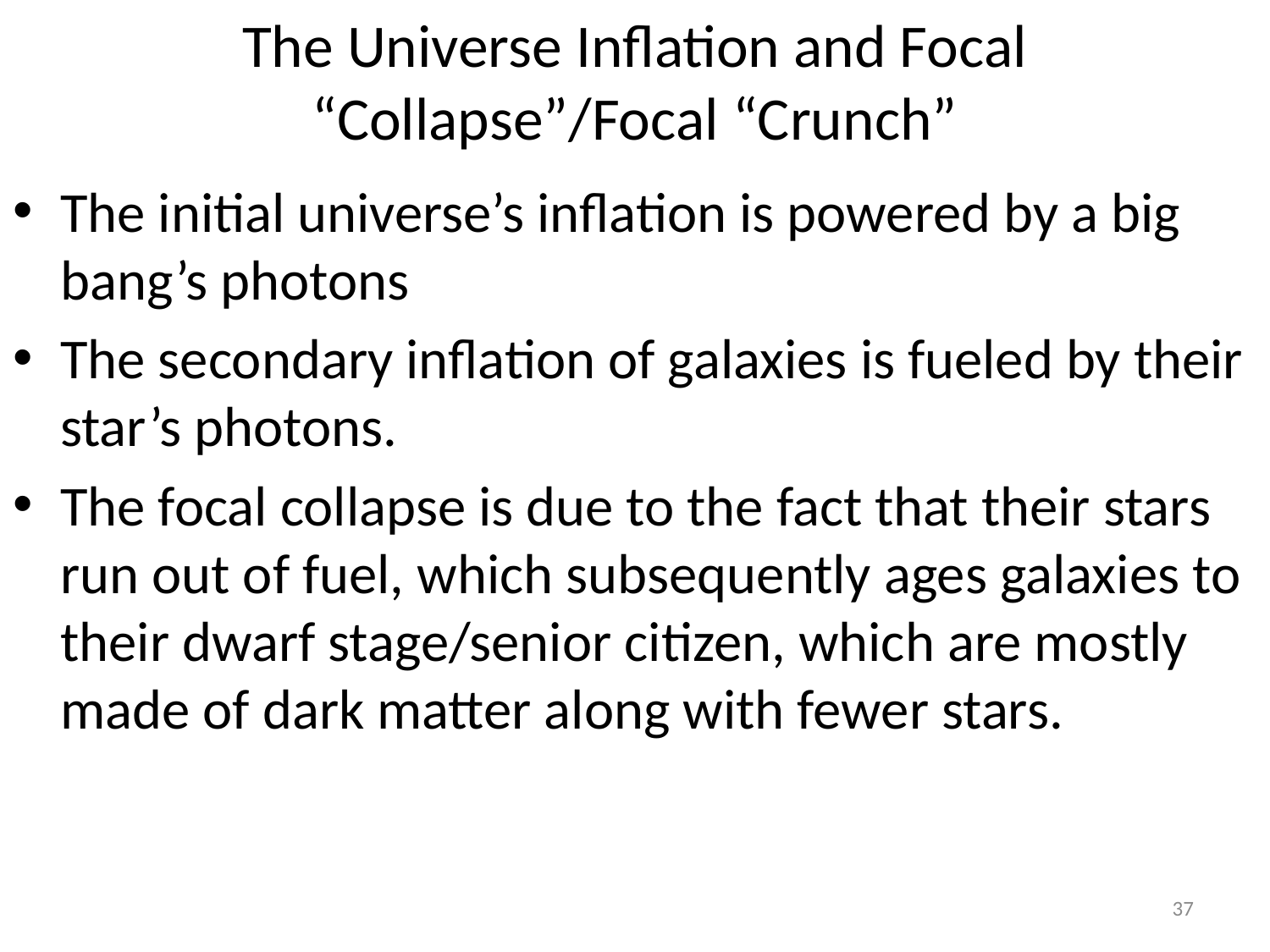

# The Universe Inflation and Focal “Collapse”/Focal “Crunch”
The initial universe’s inflation is powered by a big bang’s photons
The secondary inflation of galaxies is fueled by their star’s photons.
The focal collapse is due to the fact that their stars run out of fuel, which subsequently ages galaxies to their dwarf stage/senior citizen, which are mostly made of dark matter along with fewer stars.
37